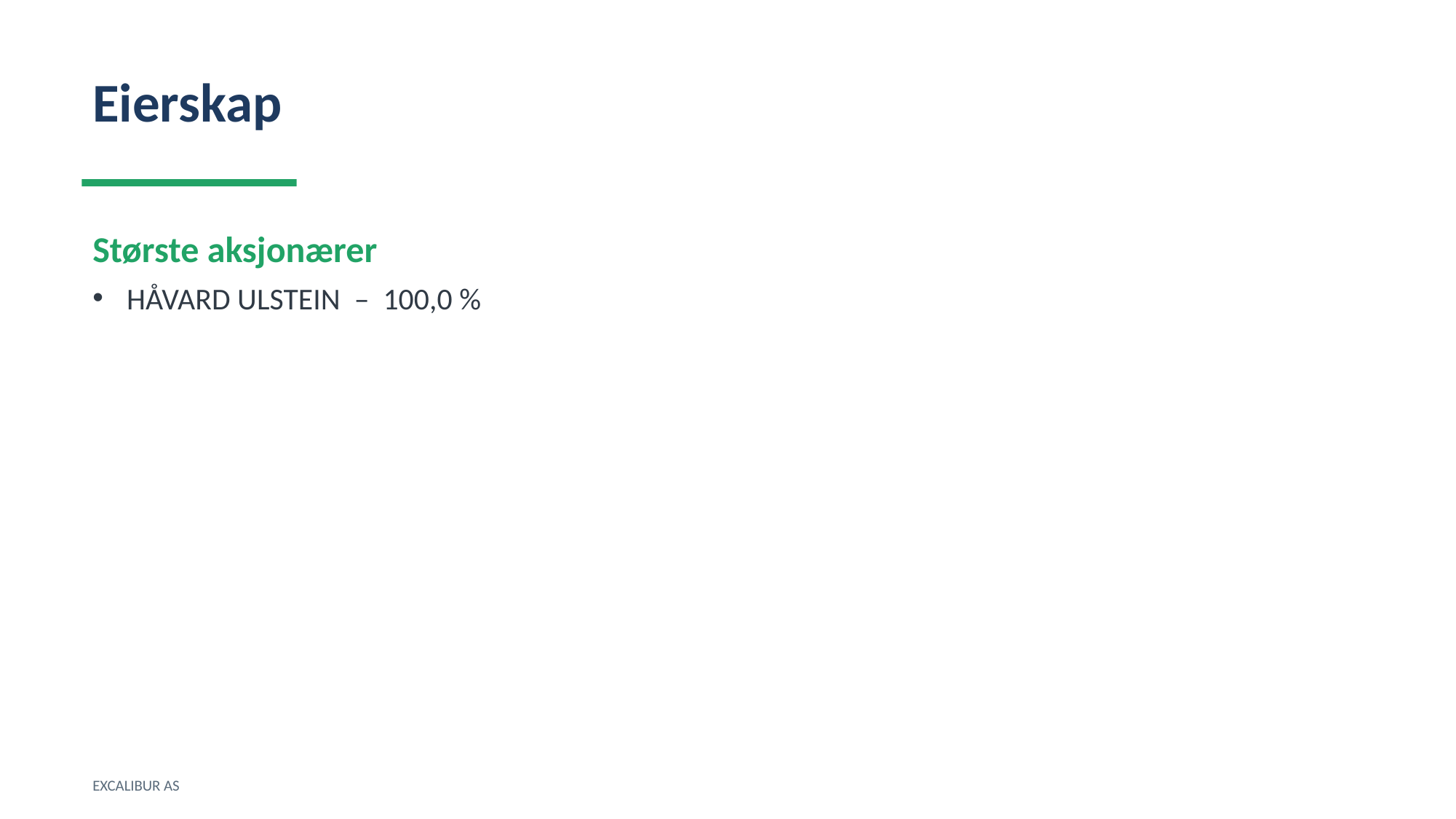

Eierskap

Største aksjonærer
HÅVARD ULSTEIN  –  100,0 %
EXCALIBUR AS